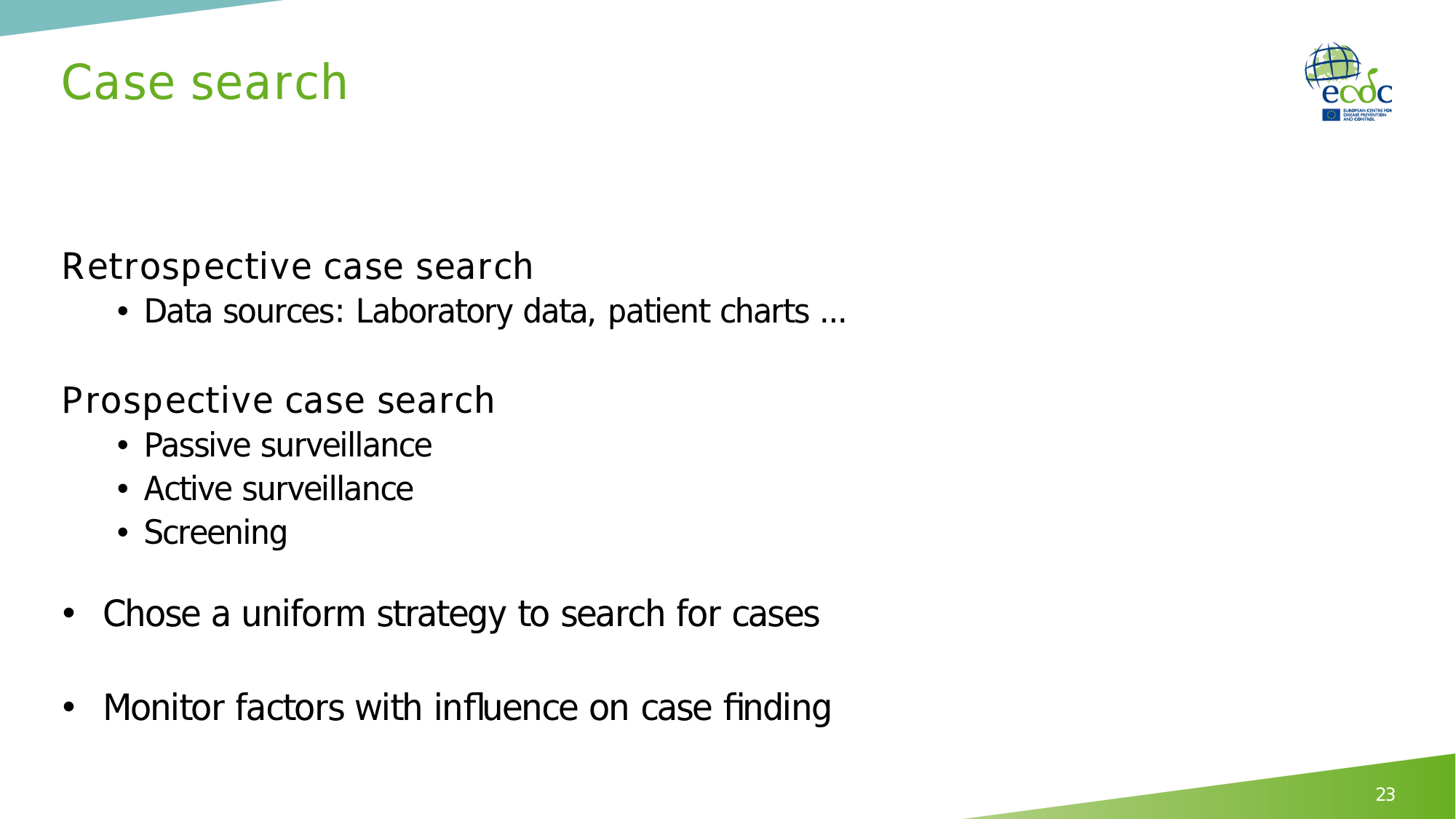

# Case search

Retrospective case search
Data sources: Laboratory data, patient charts …
Prospective case search
Passive surveillance
Active surveillance
Screening
Chose a uniform strategy to search for cases

Monitor factors with influence on case finding

23